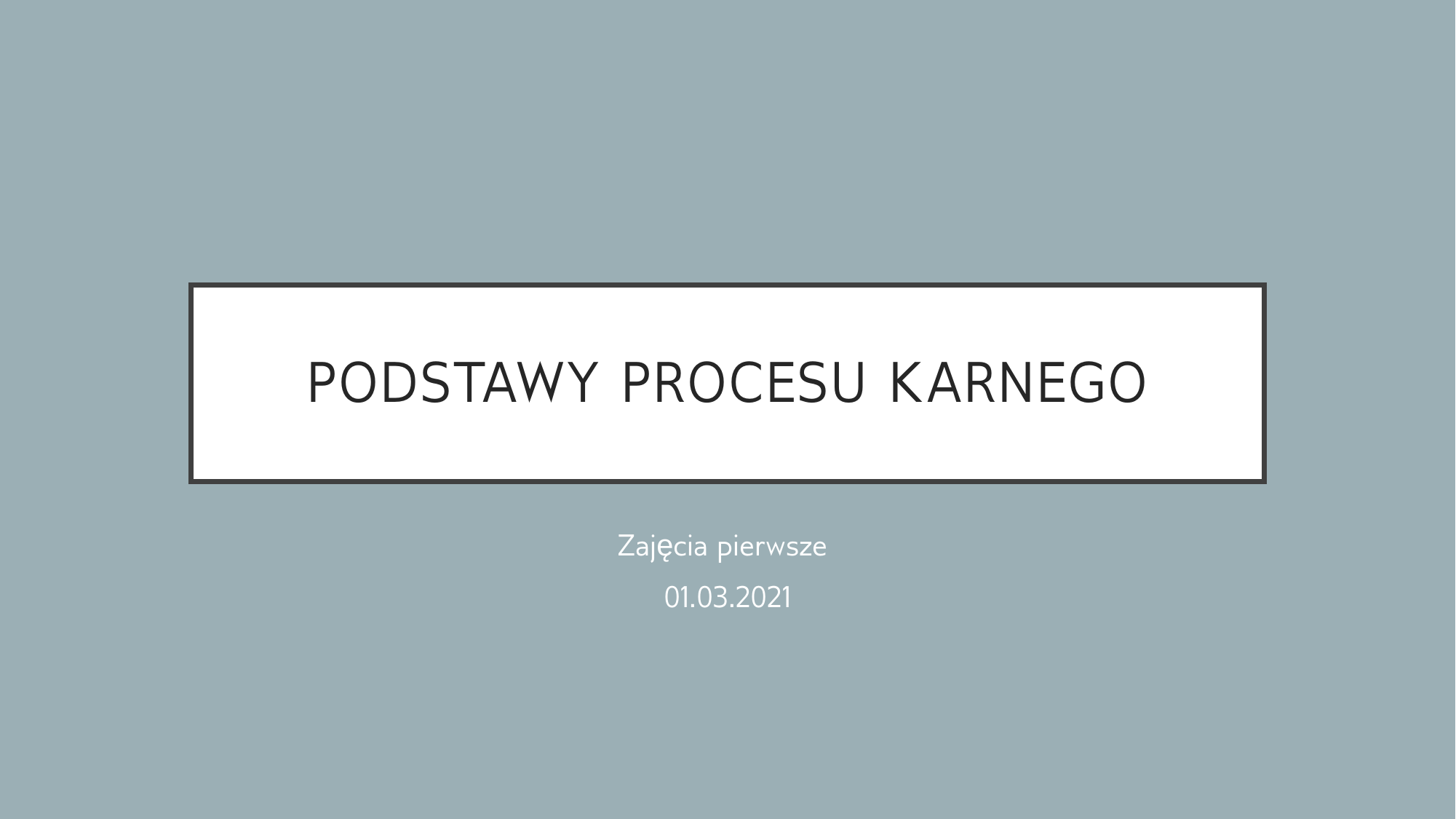

# Podstawy procesu karnego
Zajęcia pierwsze
01.03.2021